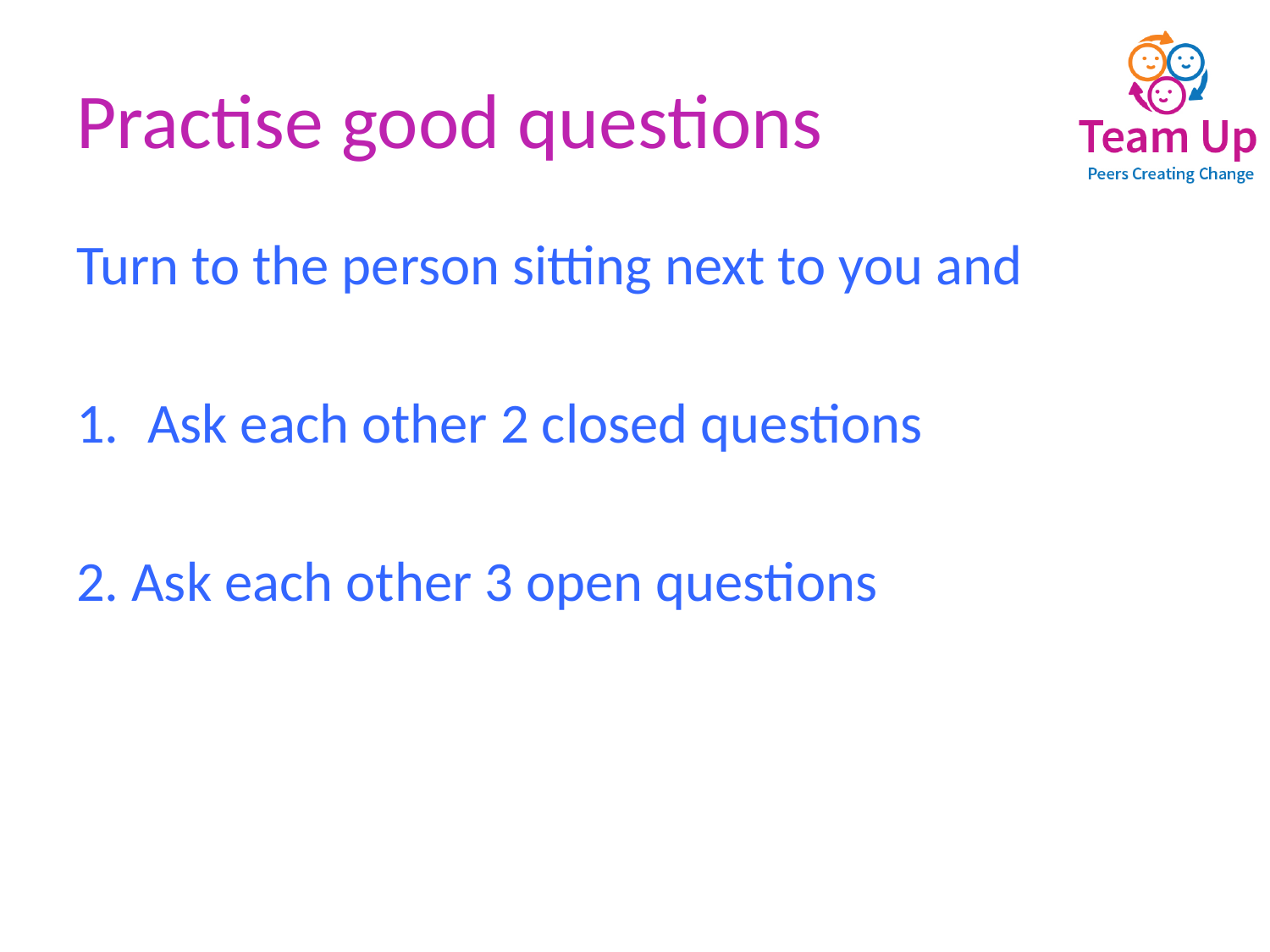

# Practise good questions
Turn to the person sitting next to you and

Ask each other 2 closed questions

2. Ask each other 3 open questions